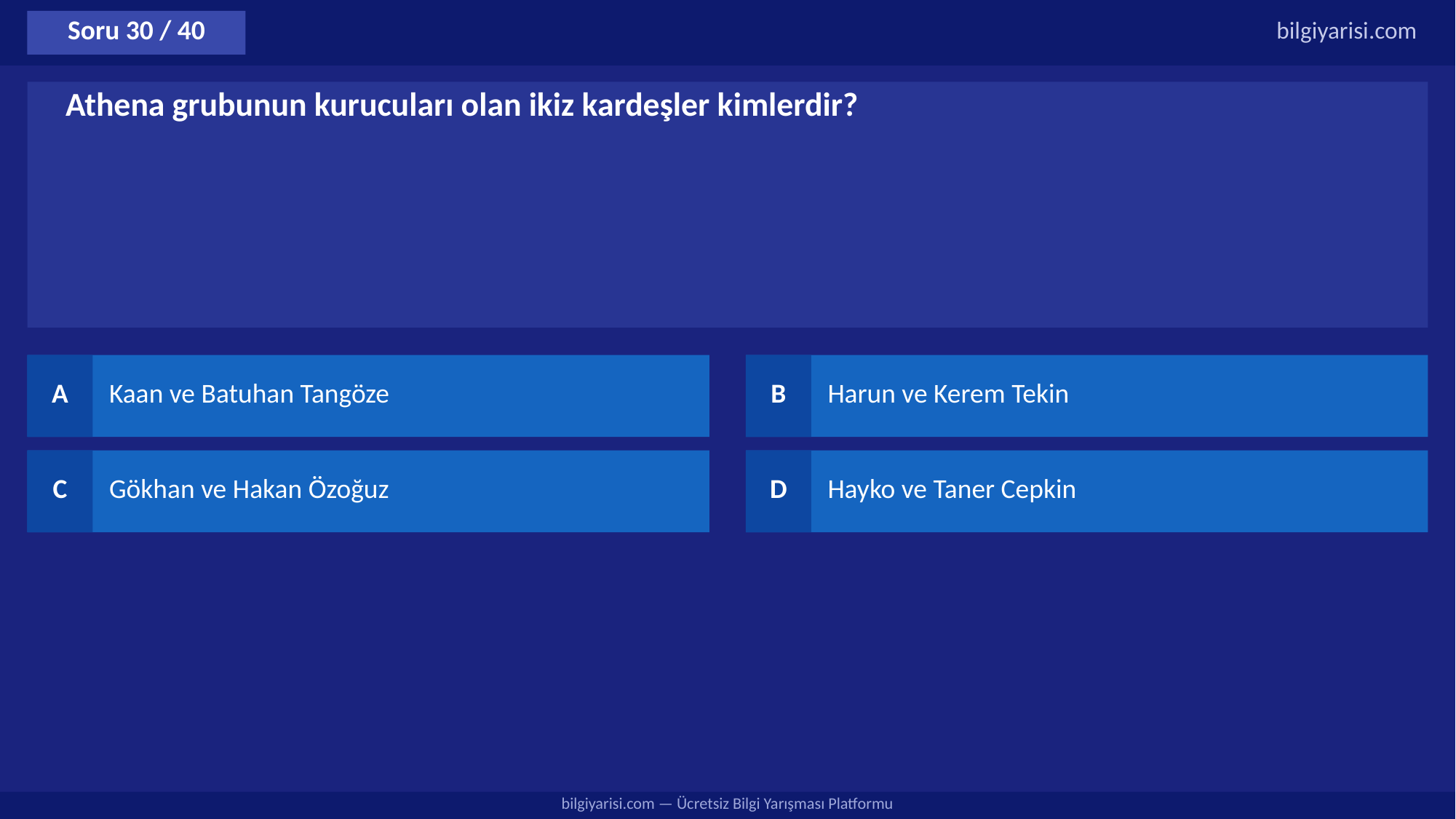

Soru 30 / 40
bilgiyarisi.com

Athena grubunun kurucuları olan ikiz kardeşler kimlerdir?

A
Kaan ve Batuhan Tangöze

B
Harun ve Kerem Tekin

C
Gökhan ve Hakan Özoğuz

D
Hayko ve Taner Cepkin
bilgiyarisi.com — Ücretsiz Bilgi Yarışması Platformu